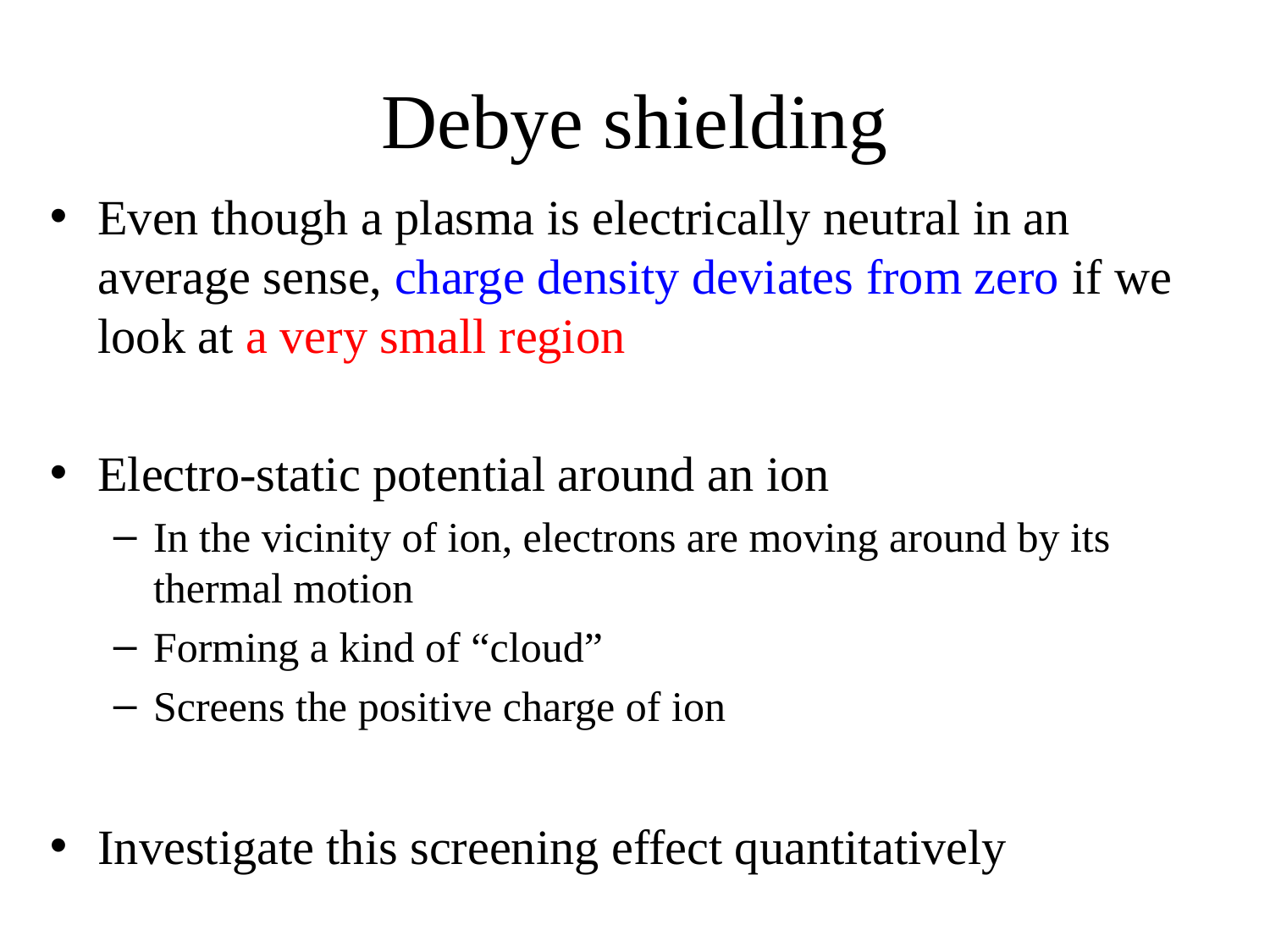

# Debye shielding
Even though a plasma is electrically neutral in an average sense, charge density deviates from zero if we look at a very small region

Electro-static potential around an ion
In the vicinity of ion, electrons are moving around by its thermal motion
Forming a kind of “cloud”
Screens the positive charge of ion

Investigate this screening effect quantitatively